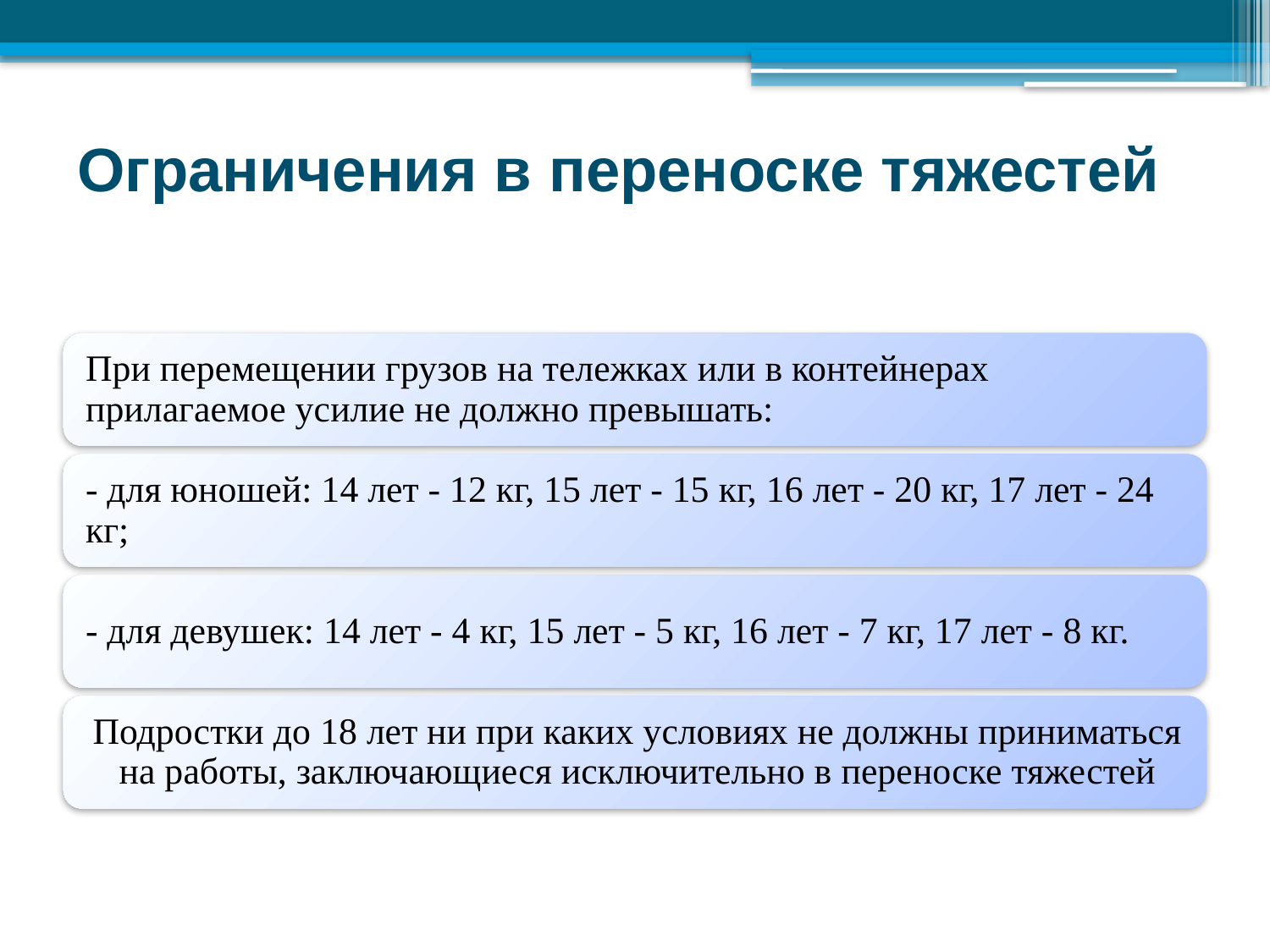

# Ограничения в переноске тяжестей
При перемещении грузов на тележках или в контейнерах прилагаемое усилие не должно превышать:
- для юношей: 14 лет - 12 кг, 15 лет - 15 кг, 16 лет - 20 кг, 17 лет - 24 кг;
- для девушек: 14 лет - 4 кг, 15 лет - 5 кг, 16 лет - 7 кг, 17 лет - 8 кг.
Подростки до 18 лет ни при каких условиях не должны приниматься на работы, заключающиеся исключительно в переноске тяжестей